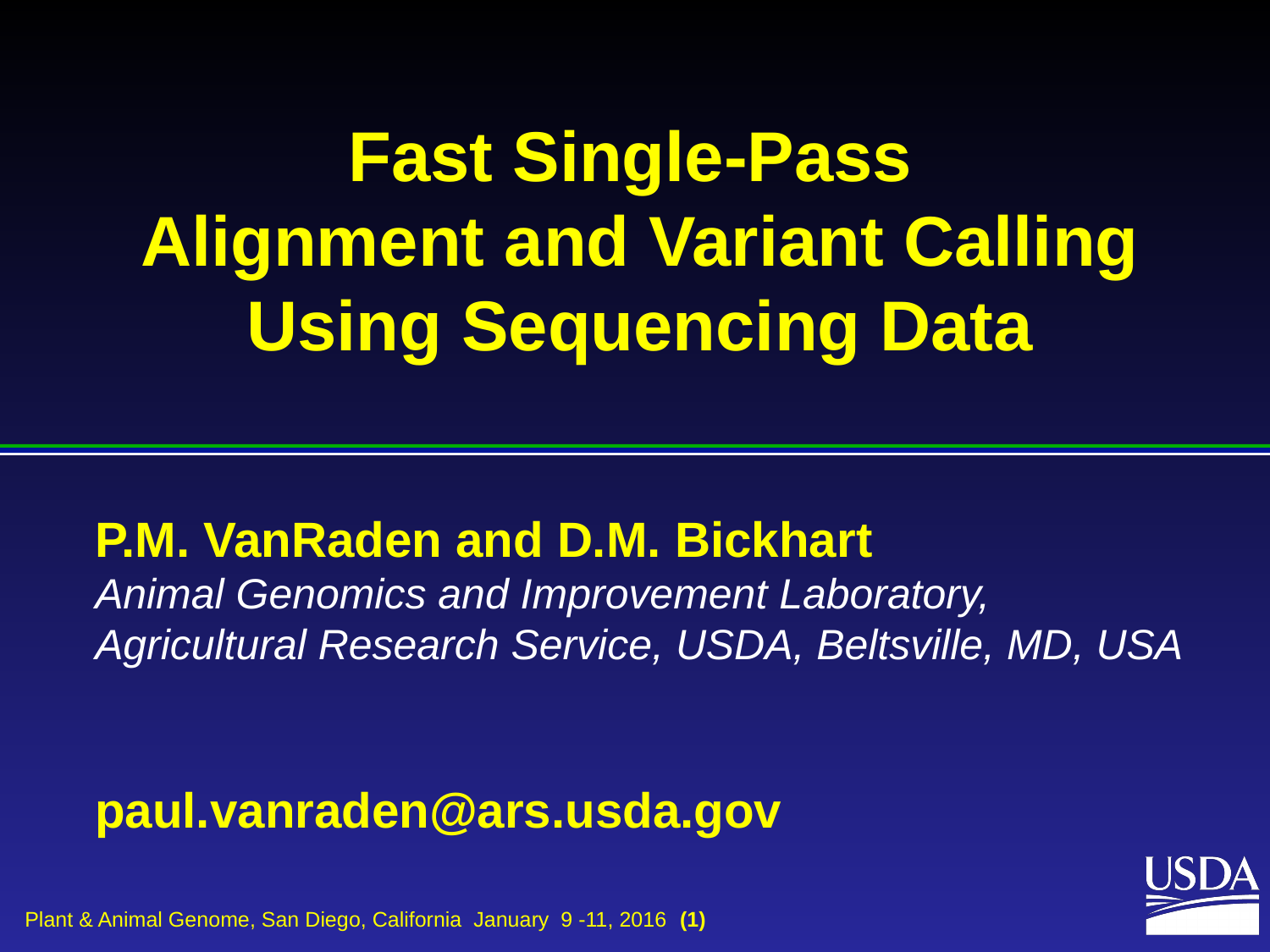

# Fast Single-Pass Alignment and Variant Calling Using Sequencing Data